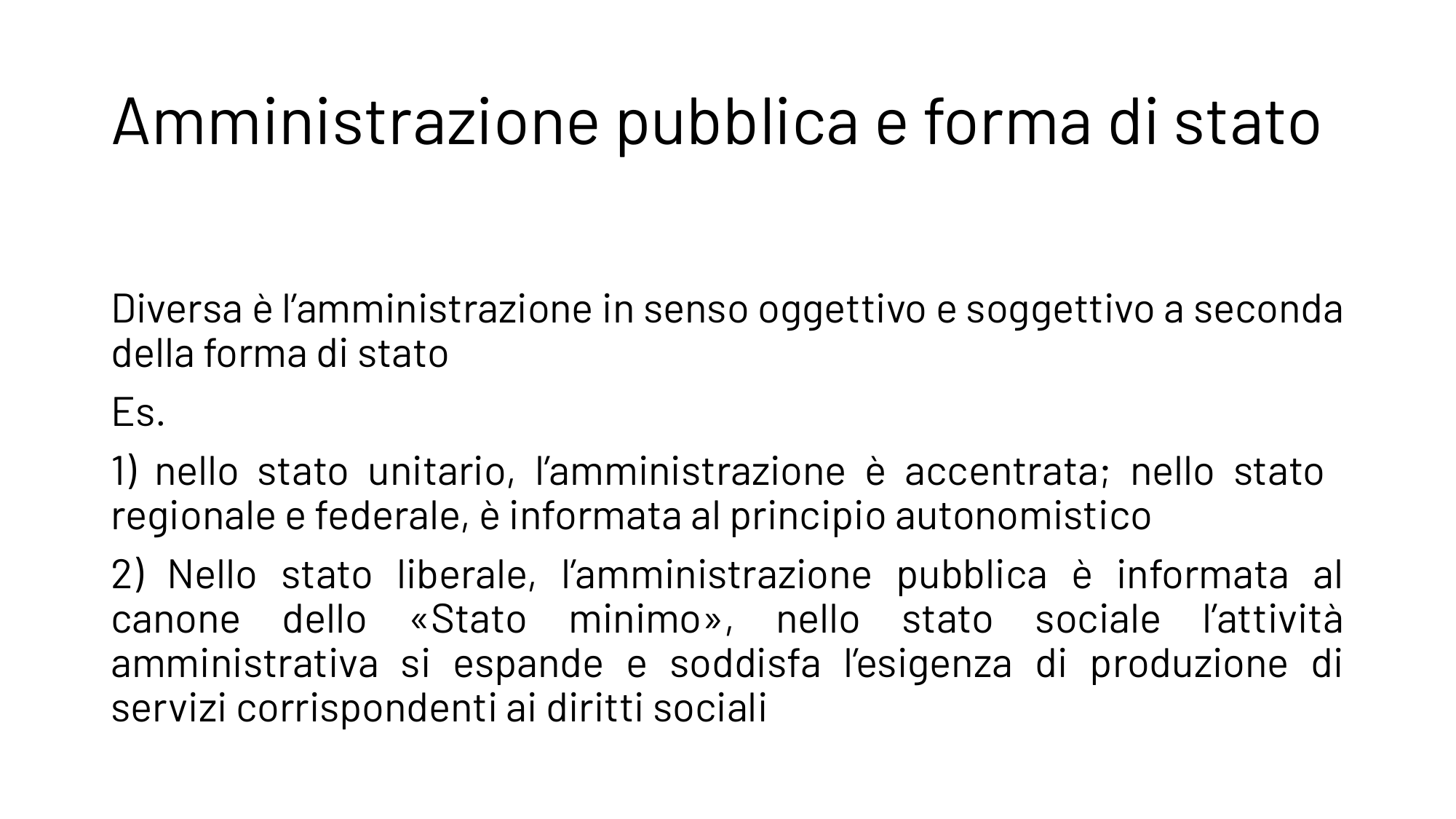

# Amministrazione pubblica e forma di stato

Diversa è l’amministrazione in senso oggettivo e soggettivo a seconda della forma di stato
Es.
1) nello stato unitario, l’amministrazione è accentrata; nello stato  regionale e federale, è informata al principio autonomistico
2) Nello stato liberale, l’amministrazione pubblica è informata al canone dello «Stato minimo», nello stato sociale l’attività amministrativa si espande e soddisfa l’esigenza di produzione di servizi corrispondenti ai diritti sociali